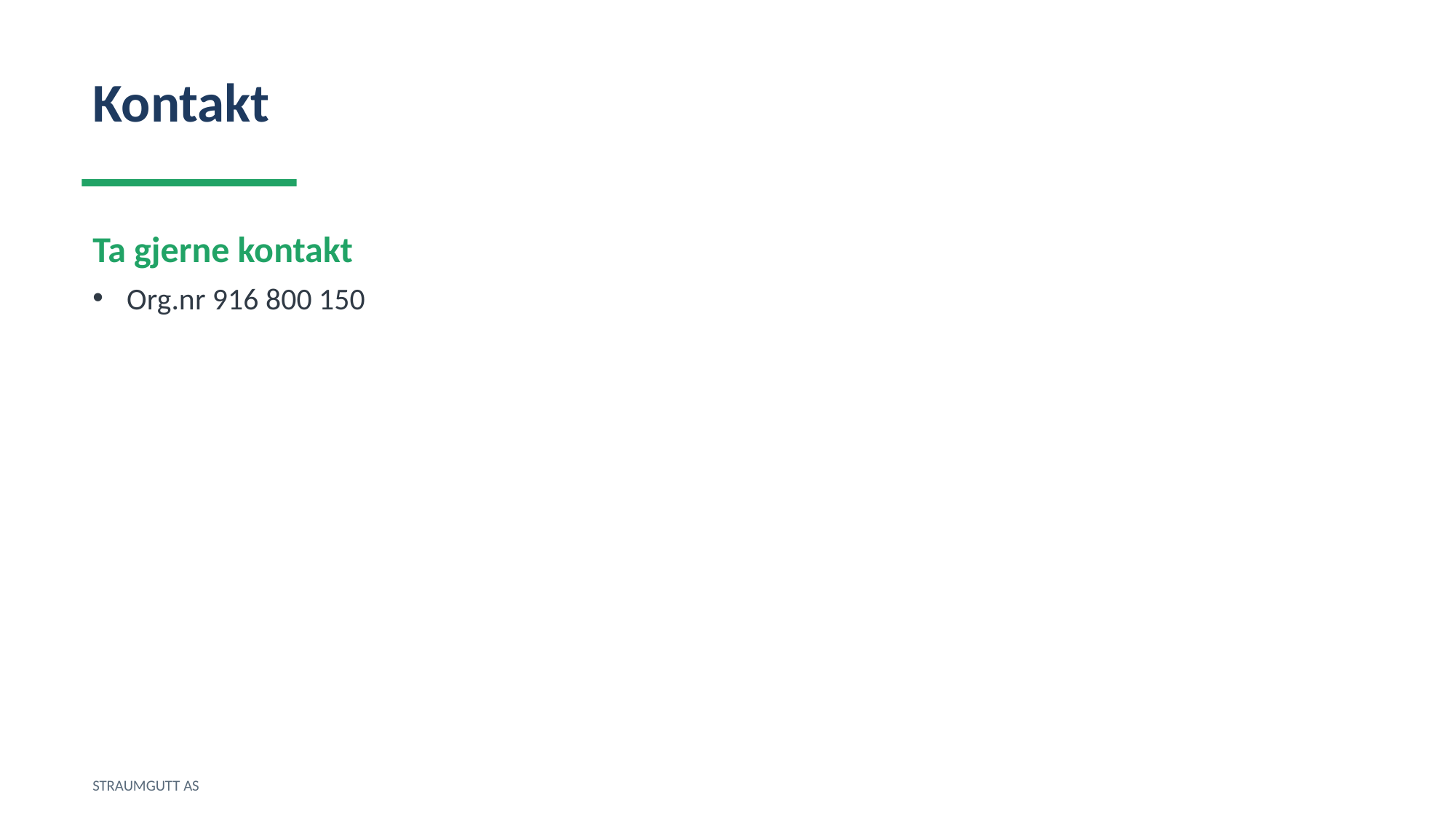

Kontakt

Ta gjerne kontakt
Org.nr 916 800 150
STRAUMGUTT AS